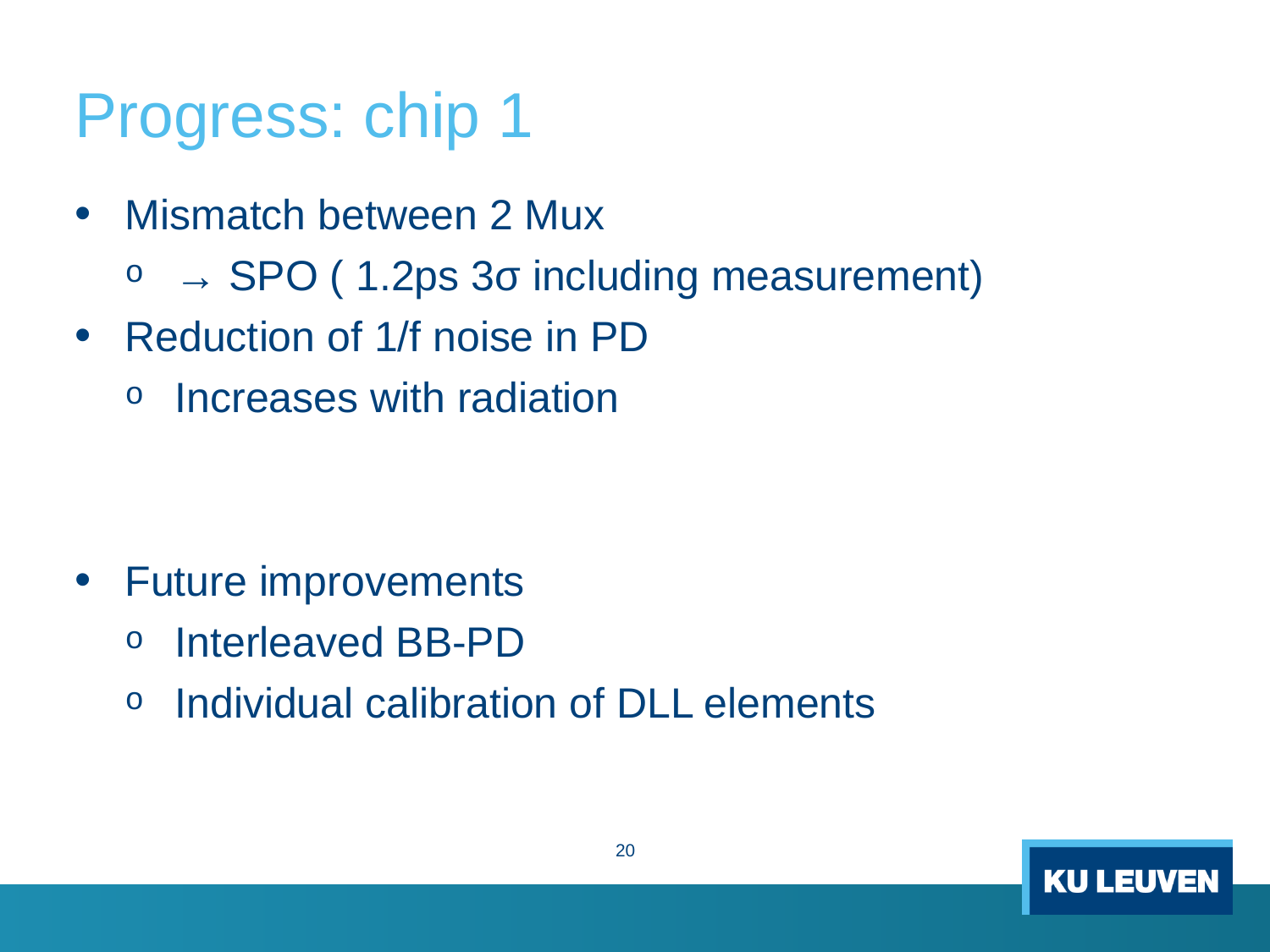

# Progress: chip 1
Mismatch between 2 Mux
→ SPO ( 1.2ps 3σ including measurement)
Reduction of 1/f noise in PD
Increases with radiation

Future improvements
Interleaved BB-PD
Individual calibration of DLL elements

20